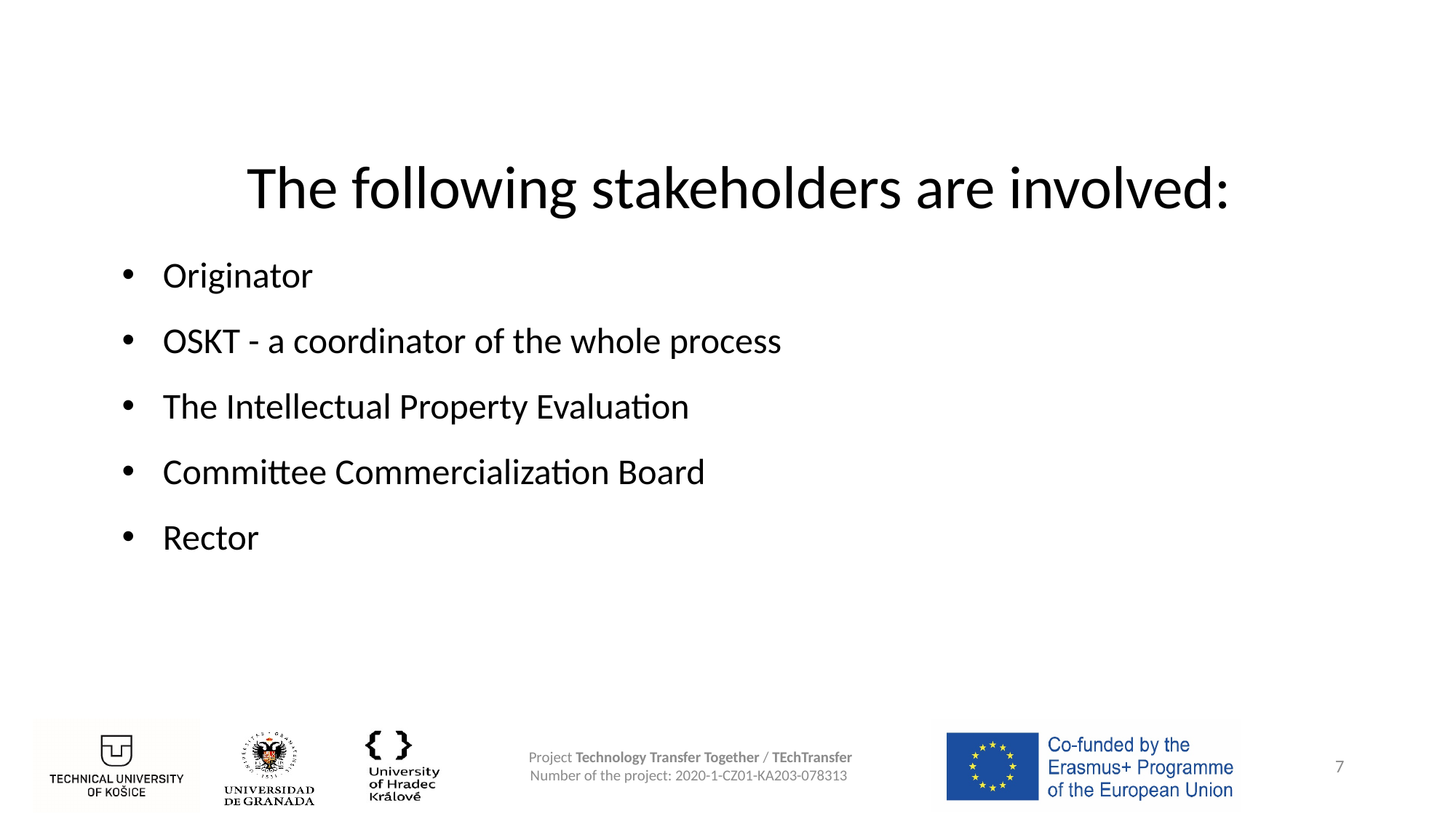

The following stakeholders are involved:
Originator
OSKT - a coordinator of the whole process
The Intellectual Property Evaluation
Committee Commercialization Board
Rector
7
Project Technology Transfer Together / TEchTransfer
Number of the project: 2020-1-CZ01-KA203-078313